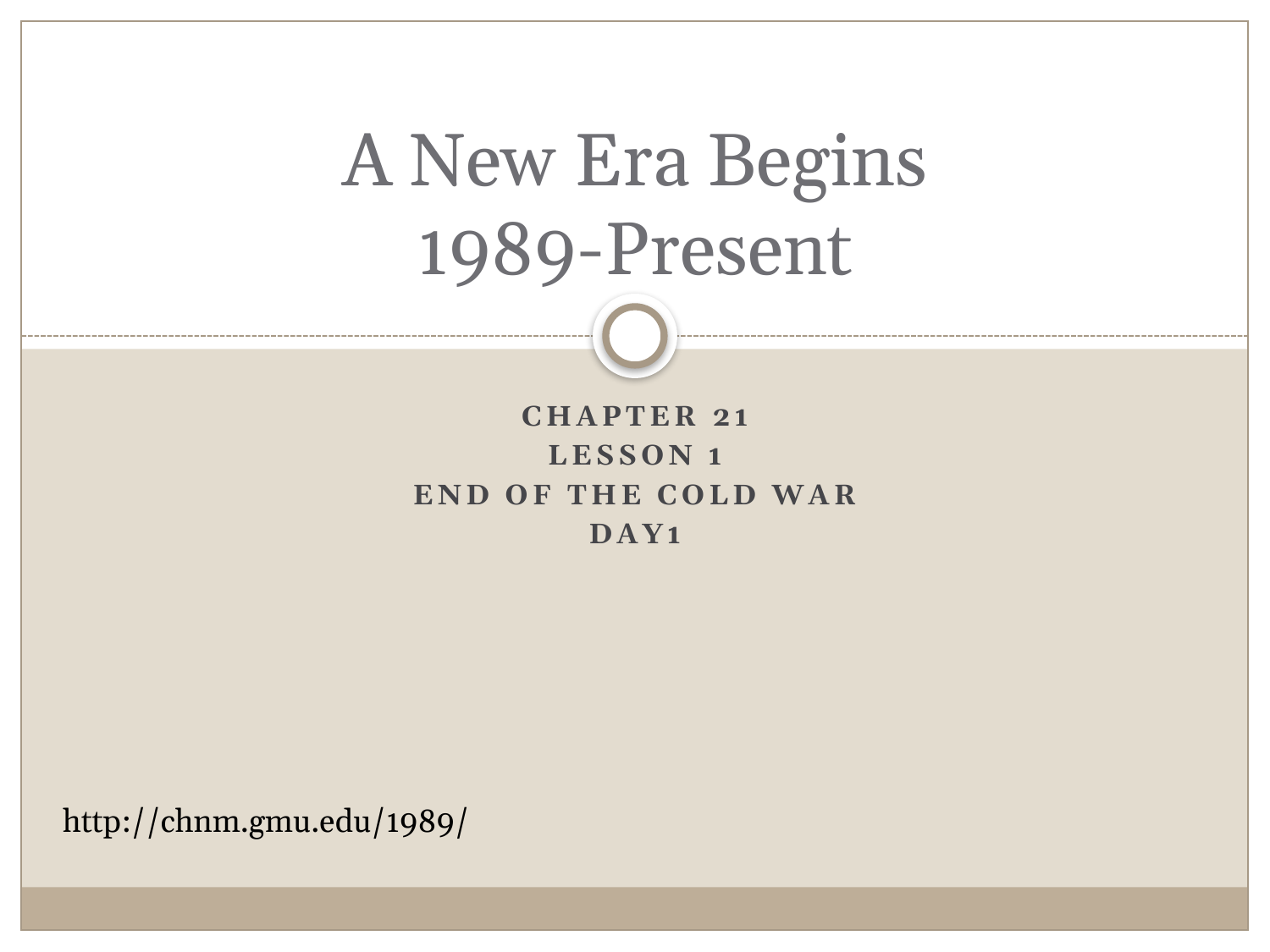

# A New Era Begins 1989-Present
chapter 21
LESSON 1
End of the cold war
Day1
http://chnm.gmu.edu/1989/